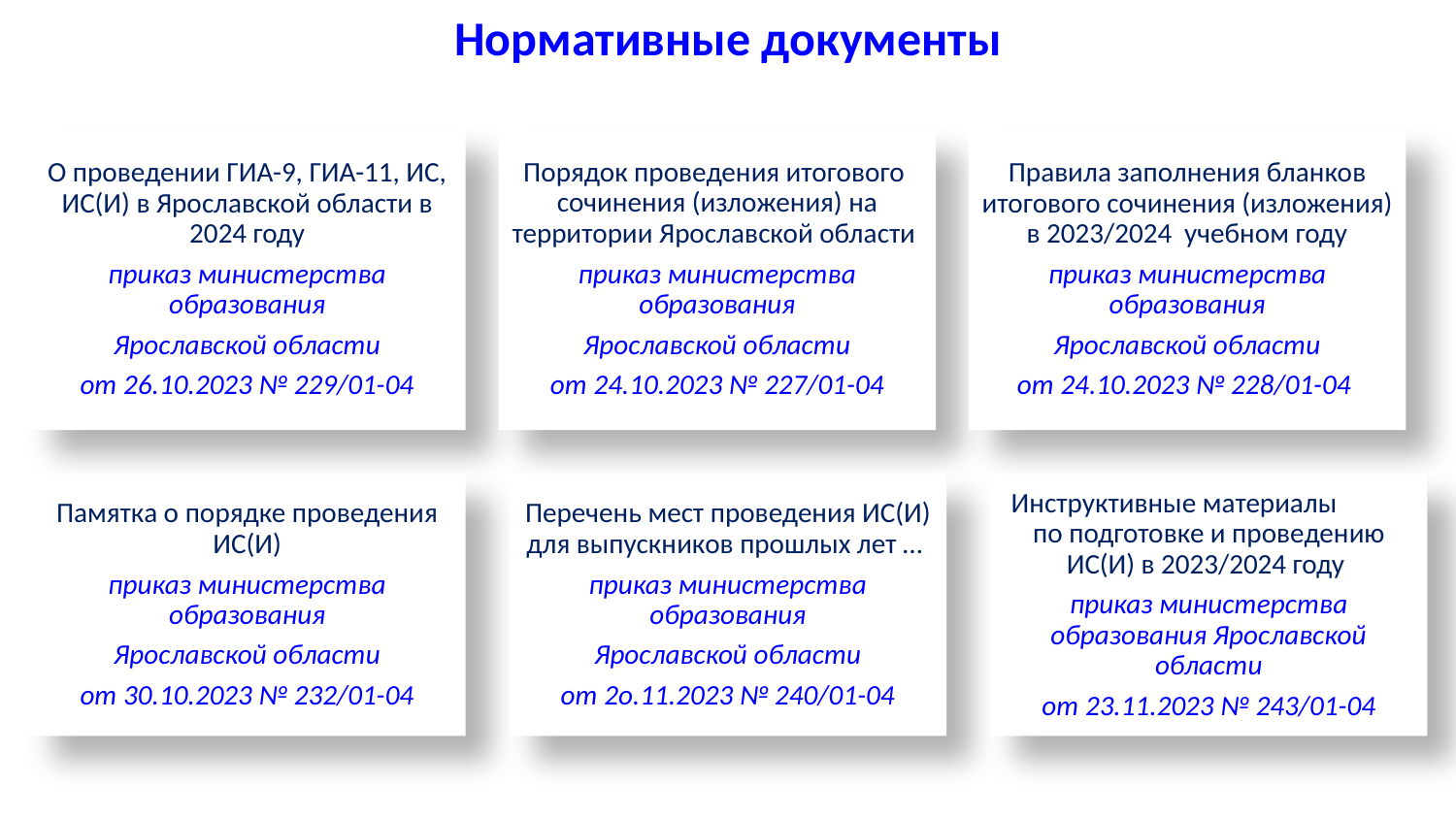

Нормативные документы
О проведении ГИА-9, ГИА-11, ИС, ИС(И) в Ярославской области в 2024 году
приказ министерства образования
Ярославской области
от 26.10.2023 № 229/01-04
Порядок проведения итогового  сочинения (изложения) на территории Ярославской области
приказ министерства образования
Ярославской области
от 24.10.2023 № 227/01-04
Правила заполнения бланков итогового сочинения (изложения) в 2023/2024  учебном году
приказ министерства образования
Ярославской области
от 24.10.2023 № 228/01-04
Памятка о порядке проведения ИС(И)
приказ министерства образования
Ярославской области
от 30.10.2023 № 232/01-04
Перечень мест проведения ИС(И) для выпускников прошлых лет …
приказ министерства образования
Ярославской области
от 2о.11.2023 № 240/01-04
Инструктивные материалы            по подготовке и проведению ИС(И) в 2023/2024 году
приказ министерства образования Ярославской области
от 23.11.2023 № 243/01-04